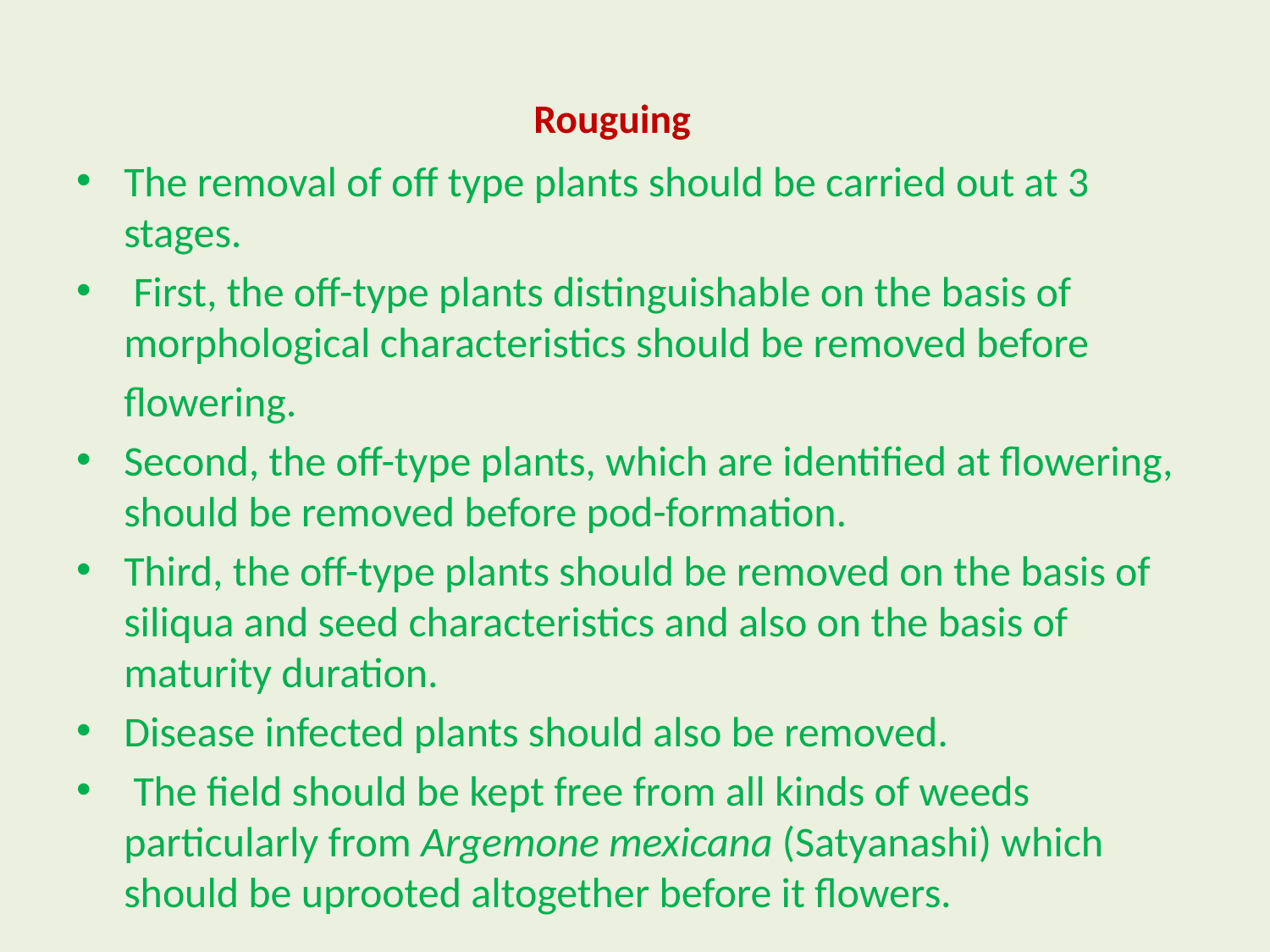

# Rouguing
The removal of off type plants should be carried out at 3 stages.
 First, the off-type plants distinguishable on the basis of morphological characteristics should be removed before
     flowering.
Second, the off-type plants, which are identified at flowering, should be removed before pod-formation.
Third, the off-type plants should be removed on the basis of siliqua and seed characteristics and also on the basis of maturity duration.
Disease infected plants should also be removed.
 The field should be kept free from all kinds of weeds particularly from Argemone mexicana (Satyanashi) which should be uprooted altogether before it flowers.